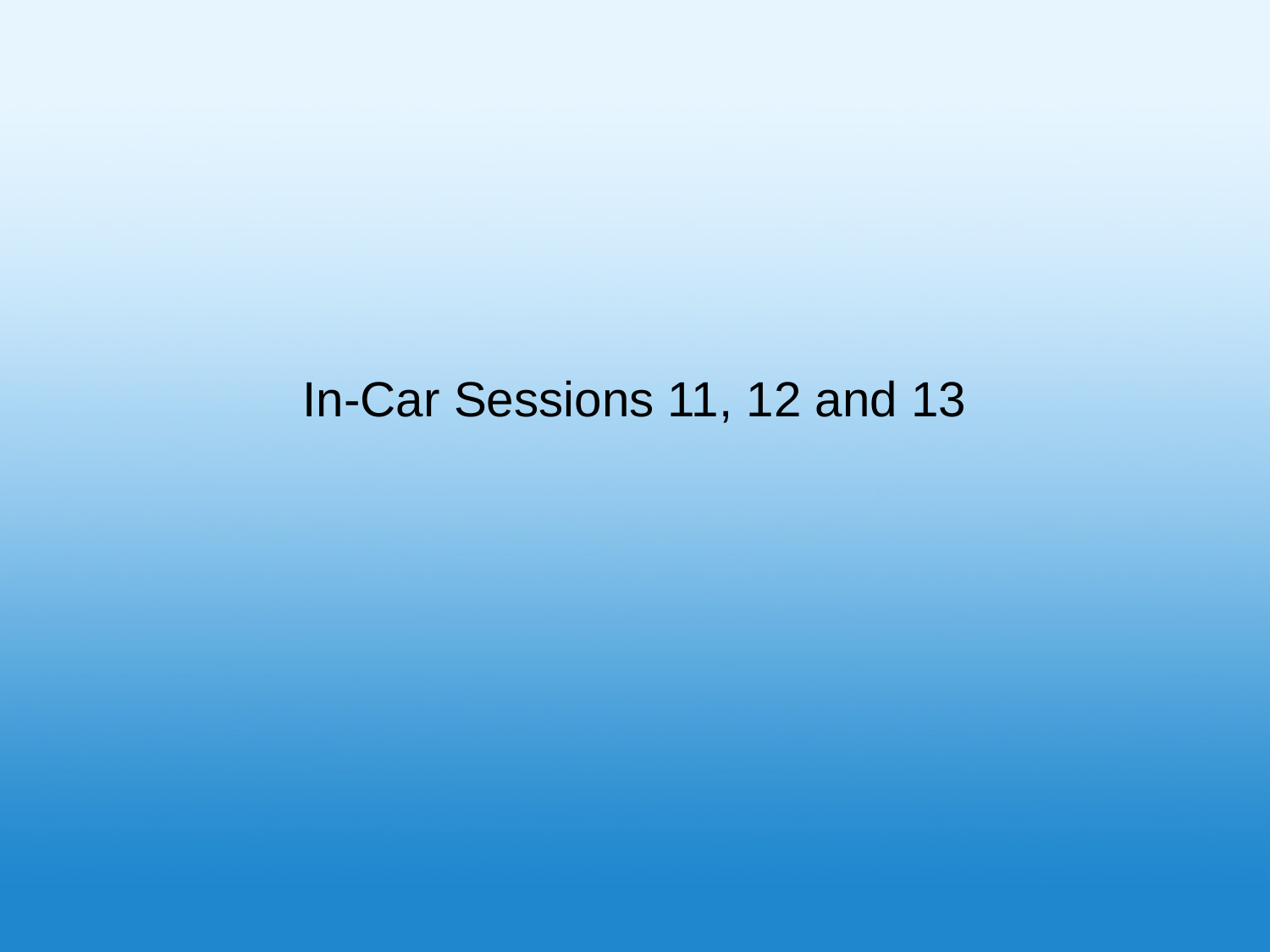

# In-Car Sessions 11, 12 and 13